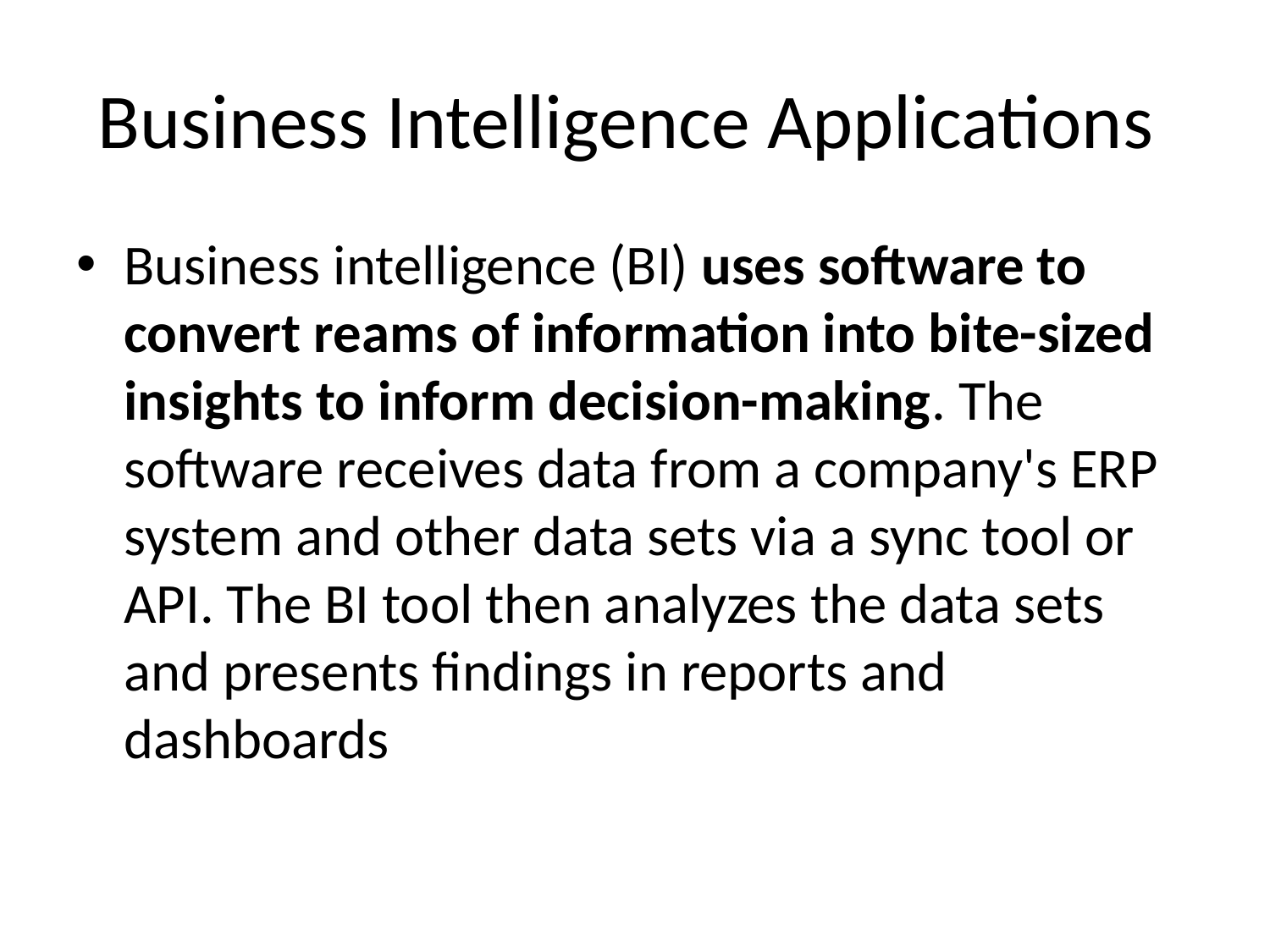

# Business Intelligence Applications
Business intelligence (BI) uses software to convert reams of information into bite-sized insights to inform decision-making. The software receives data from a company's ERP system and other data sets via a sync tool or API. The BI tool then analyzes the data sets and presents findings in reports and dashboards